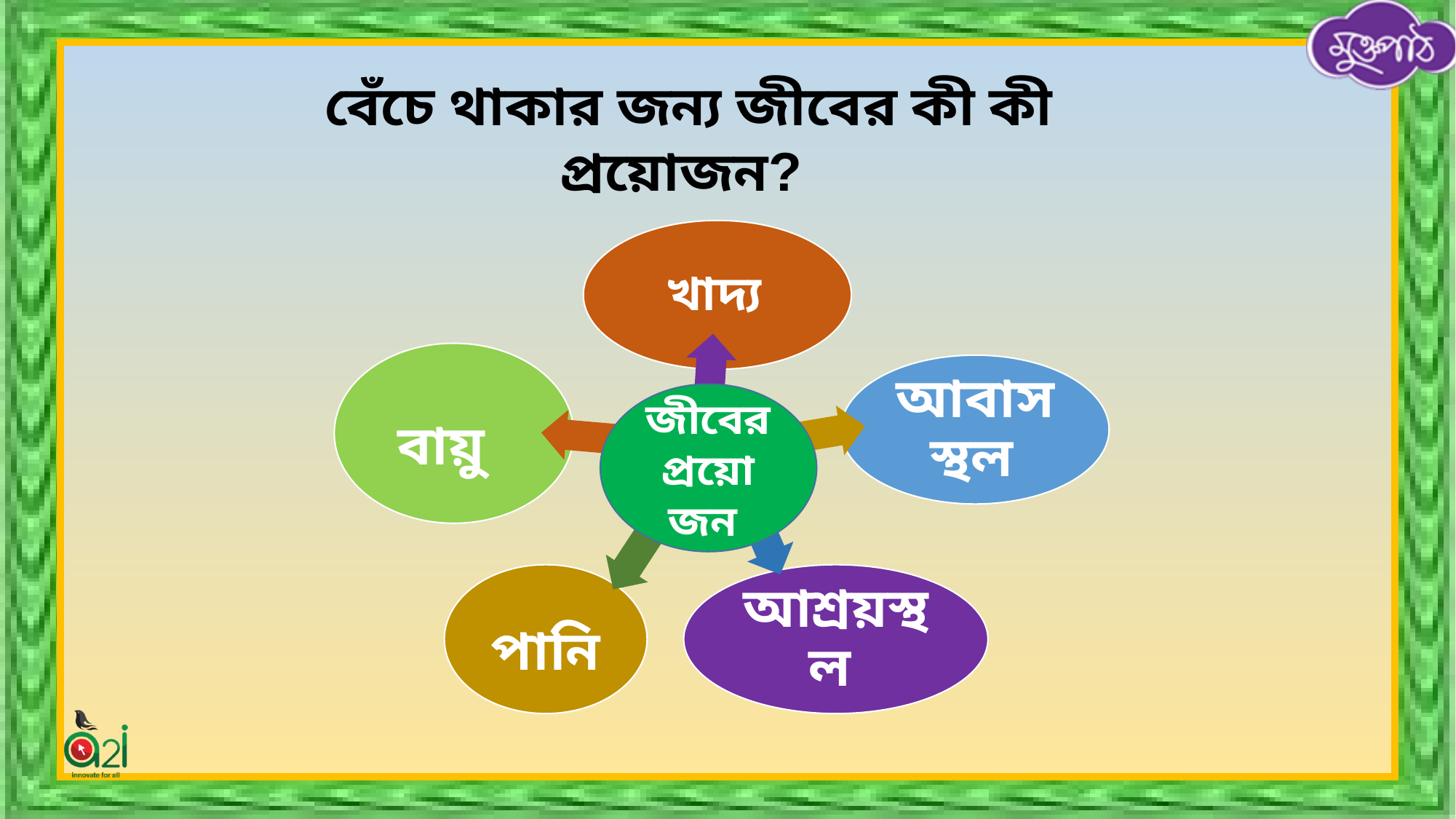

বেঁচে থাকার জন্য জীবের কী কী প্রয়োজন?
খাদ্য

আবাসস্থল

আশ্রয়স্থল

পানি

বায়ু

জীবের প্রয়োজন